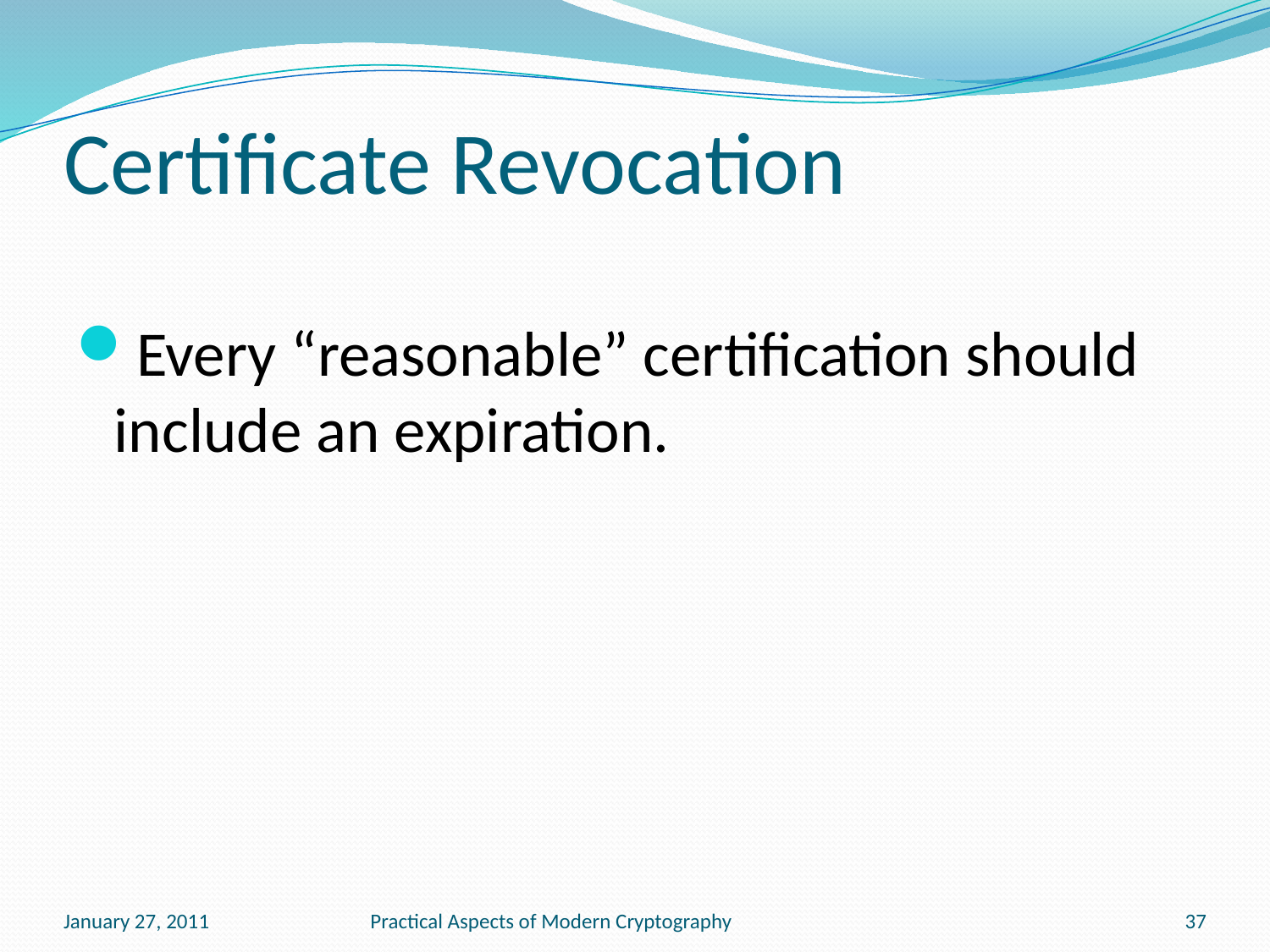

# Certificate Revocation

Every “reasonable” certification should include an expiration.

January 27, 2011
Practical Aspects of Modern Cryptography
37